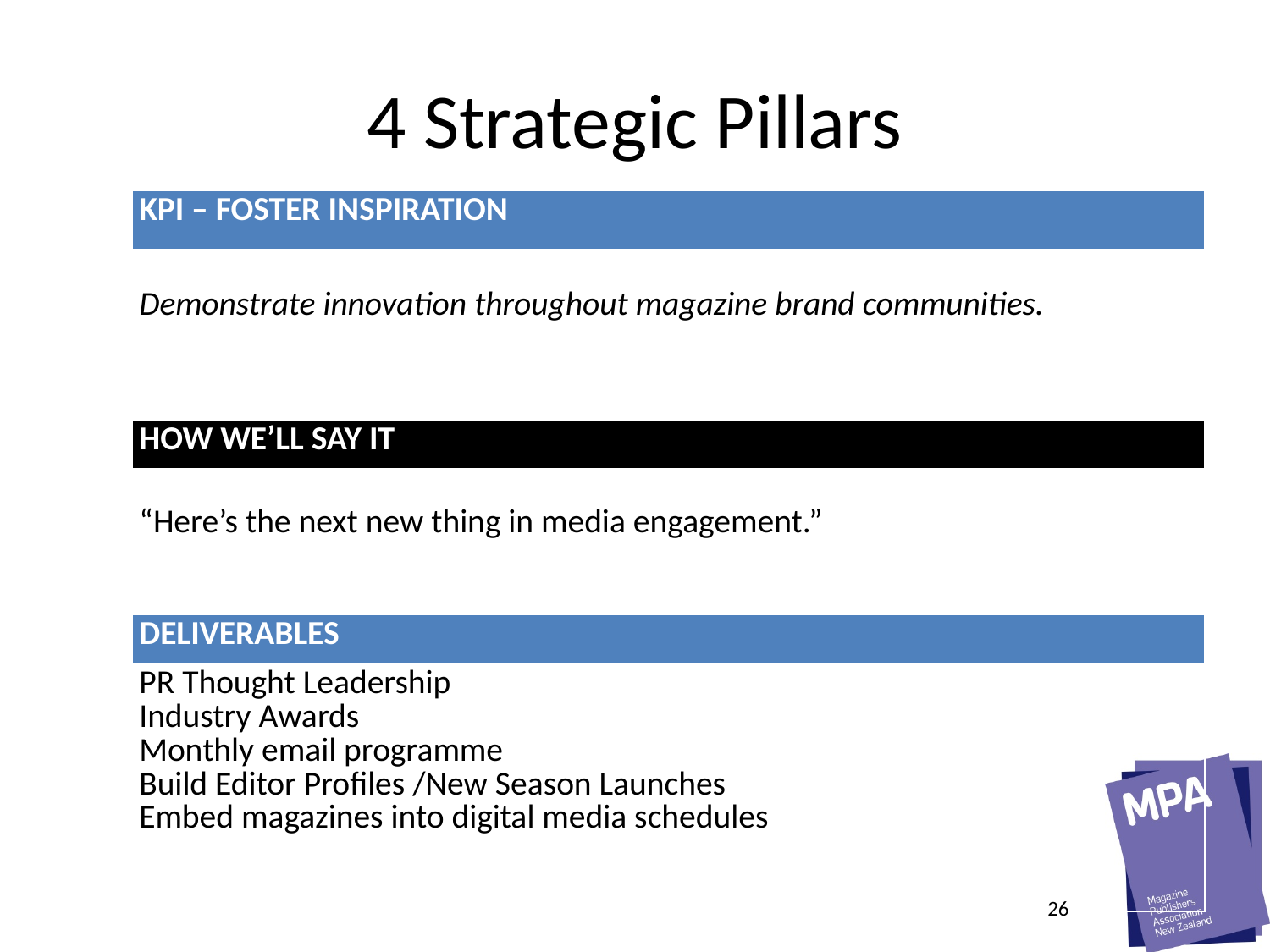

# 4 Strategic Pillars
| KPI – FOSTER INSPIRATION |
| --- |
| Demonstrate innovation throughout magazine brand communities. |
| HOW WE’LL SAY IT |
| “Here’s the next new thing in media engagement.” |
| DELIVERABLES |
| PR Thought Leadership Industry Awards Monthly email programme Build Editor Profiles /New Season Launches Embed magazines into digital media schedules |
26